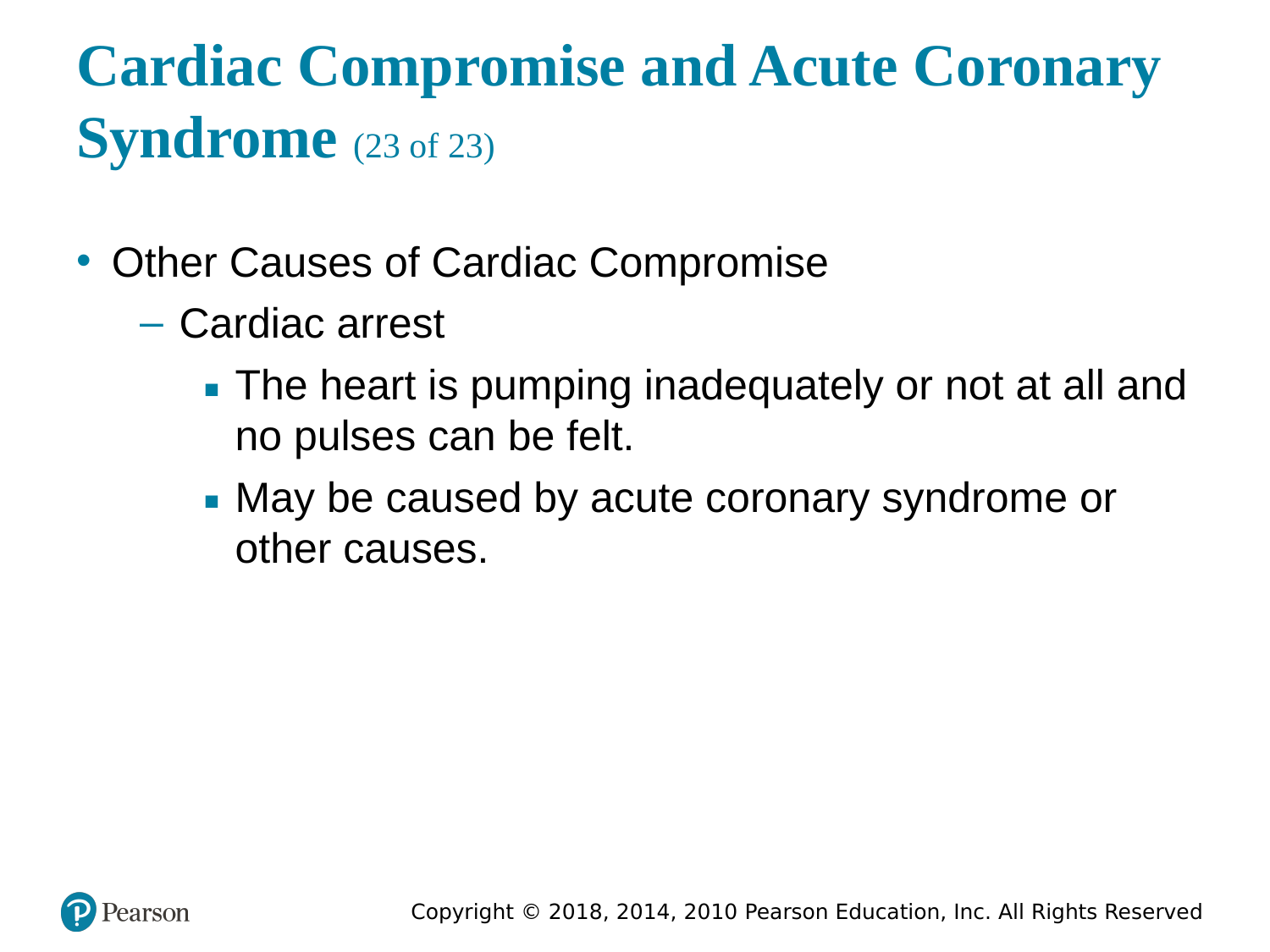

# Cardiac Compromise and Acute Coronary Syndrome (23 of 23)
Other Causes of Cardiac Compromise
Cardiac arrest
The heart is pumping inadequately or not at all and no pulses can be felt.
May be caused by acute coronary syndrome or other causes.